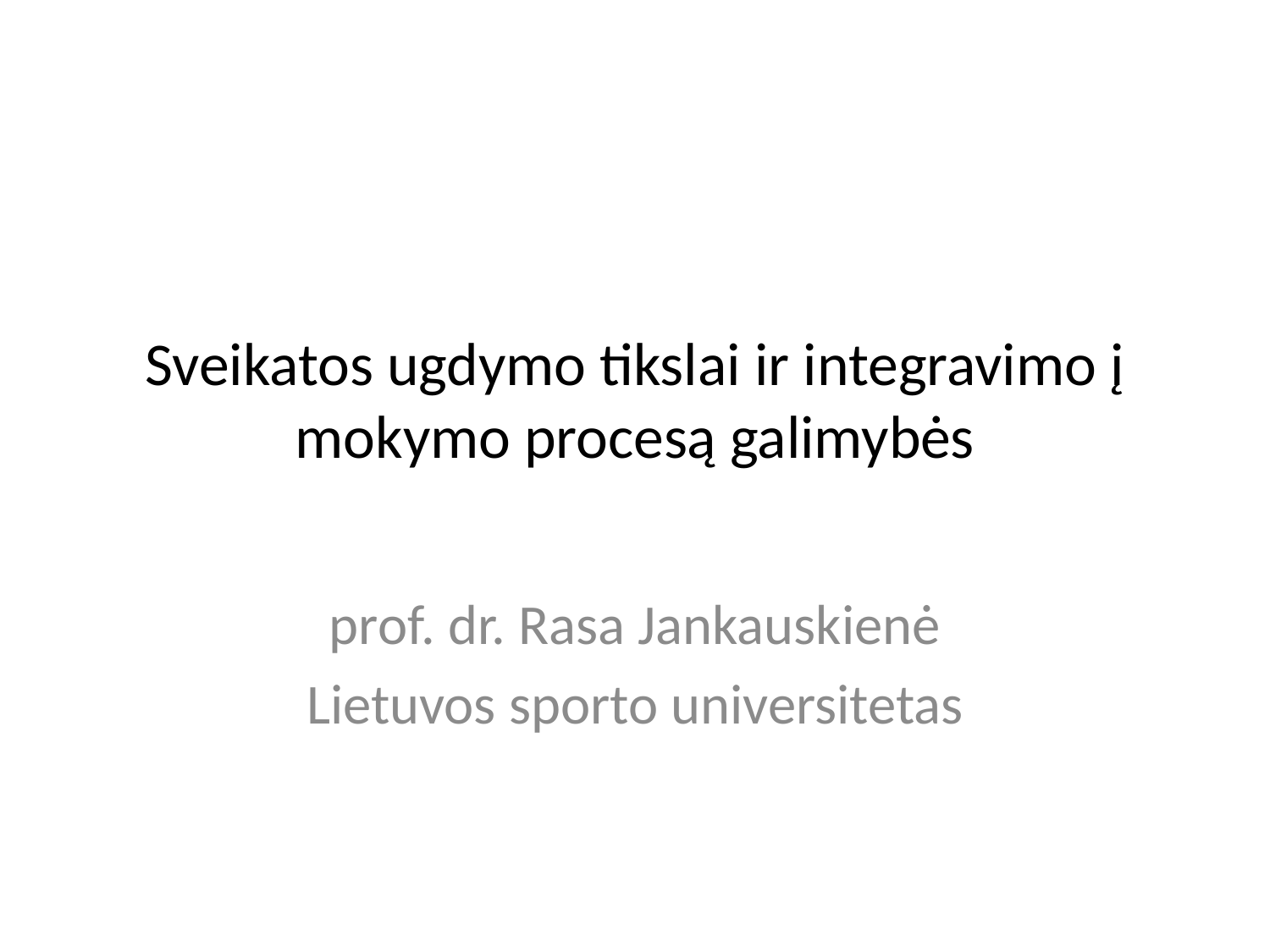

# Sveikatos ugdymo tikslai ir integravimo į mokymo procesą galimybės
prof. dr. Rasa Jankauskienė
Lietuvos sporto universitetas